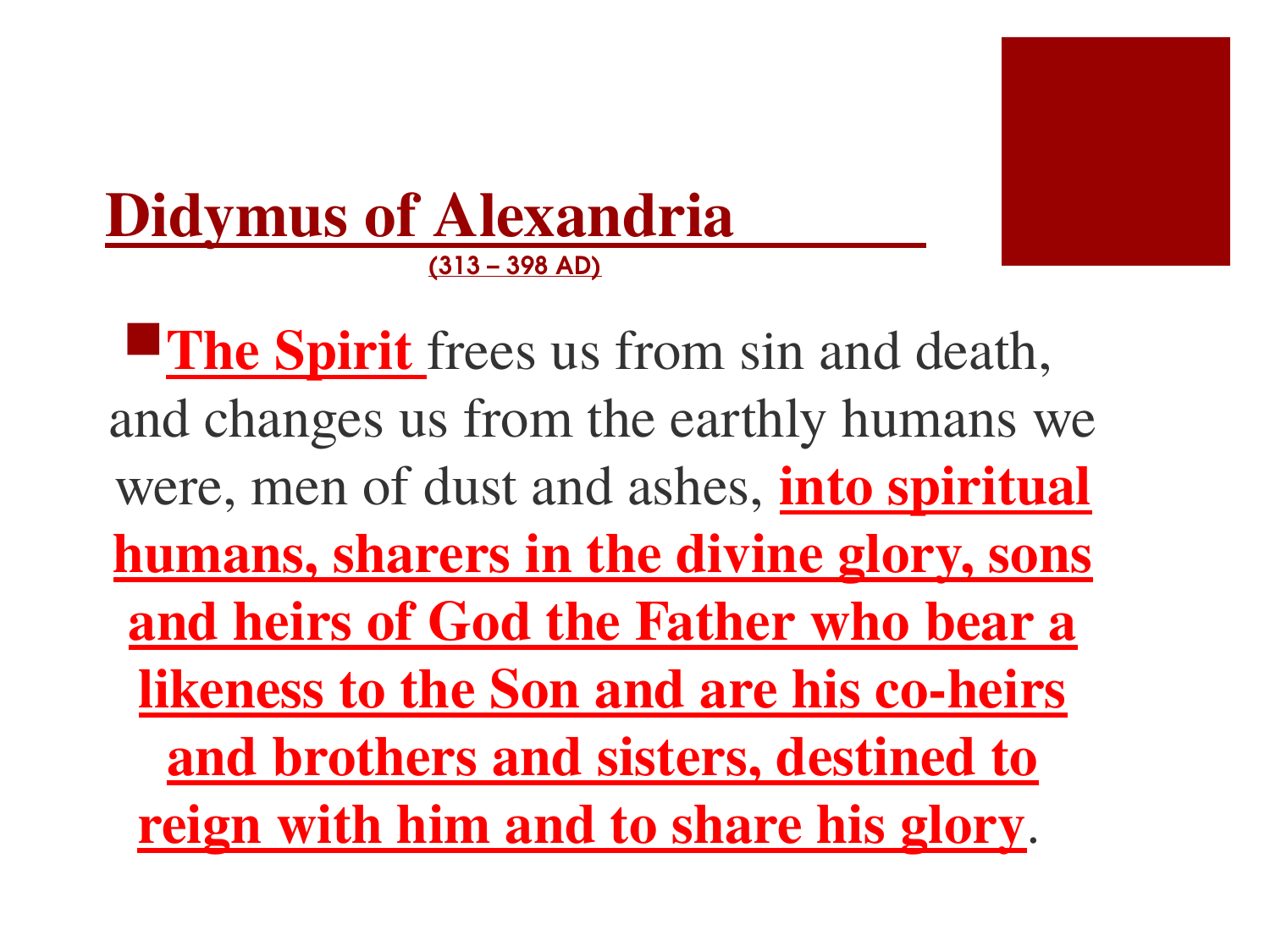

# Didymus of Alexandria             (313 – 398 AD)
The Spirit frees us from sin and death, and changes us from the earthly humans we were, men of dust and ashes, into spiritual humans, sharers in the divine glory, sons and heirs of God the Father who bear a likeness to the Son and are his co-heirs and brothers and sisters, destined to reign with him and to share his glory.